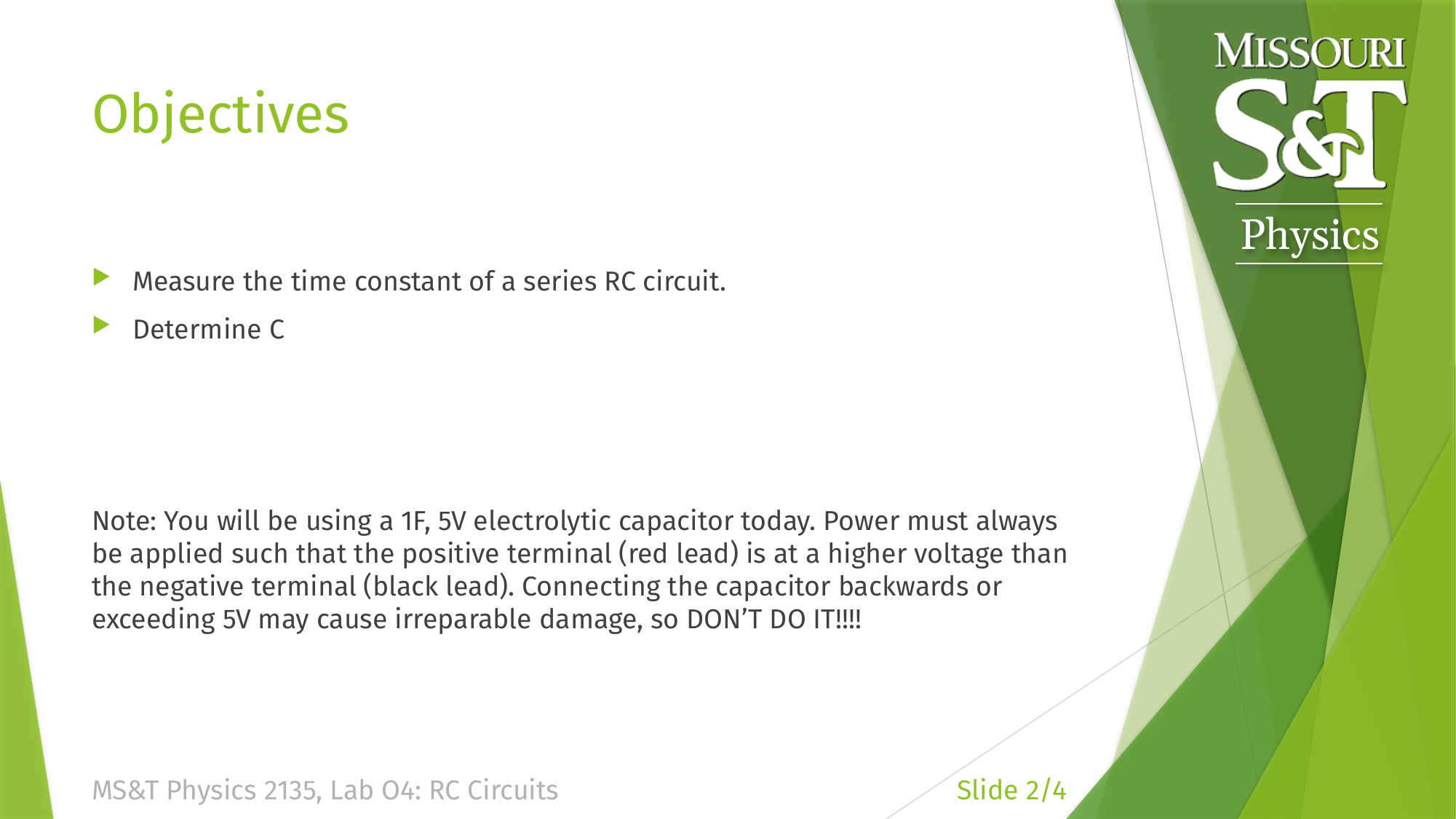

# Objectives
Measure the time constant of a series RC circuit.
Determine C

Note: You will be using a 1F, 5V electrolytic capacitor today. Power must always be applied such that the positive terminal (red lead) is at a higher voltage than the negative terminal (black lead). Connecting the capacitor backwards or exceeding 5V may cause irreparable damage, so DON’T DO IT!!!!
MS&T Physics 2135, Lab O4: RC Circuits
Slide 2/4